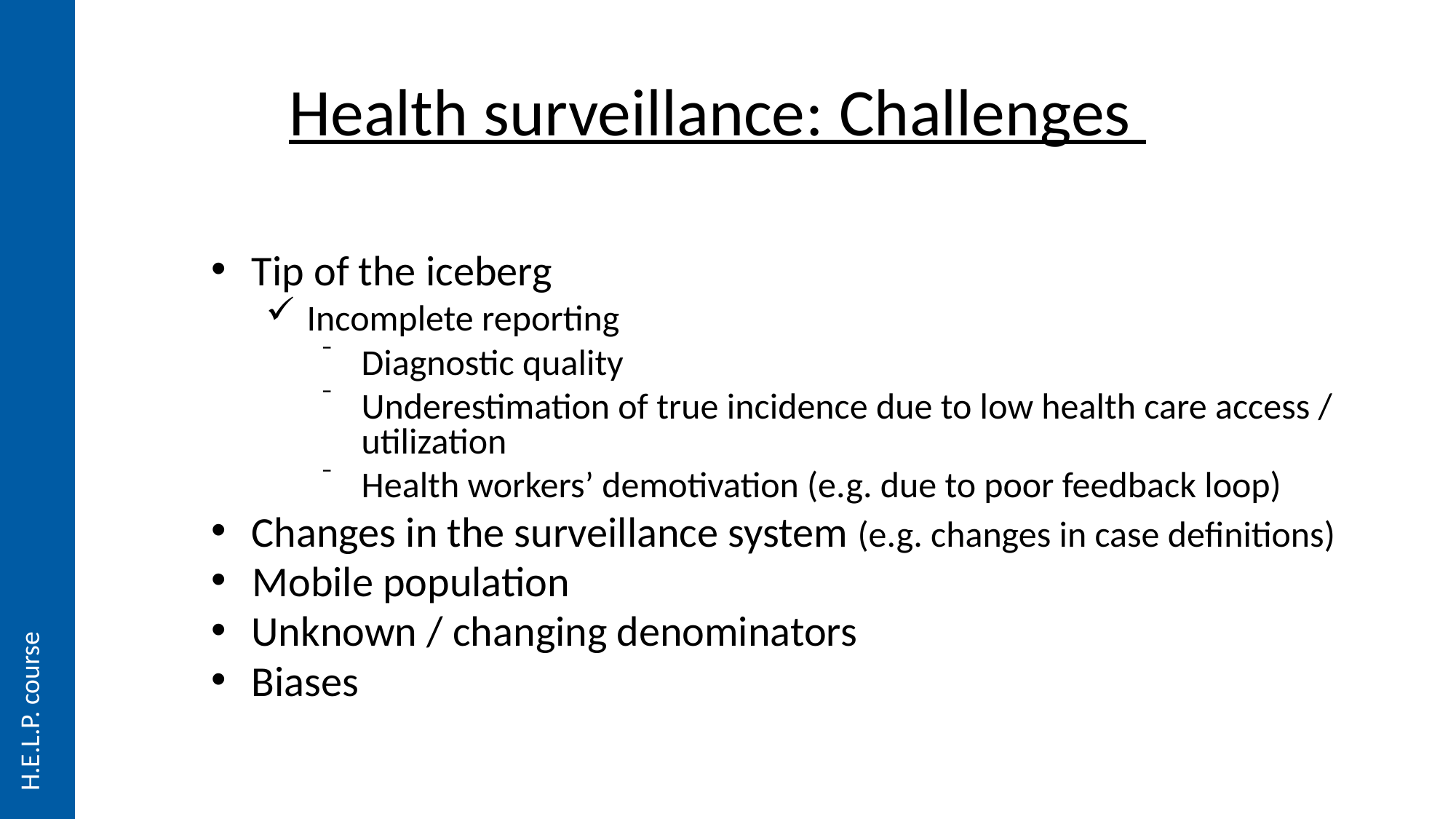

Health surveillance: Challenges
Tip of the iceberg
Incomplete reporting
Diagnostic quality
Underestimation of true incidence due to low health care access / utilization
Health workers’ demotivation (e.g. due to poor feedback loop)
Changes in the surveillance system (e.g. changes in case definitions)
Mobile population
Unknown / changing denominators
Biases

H.E.L.P. course